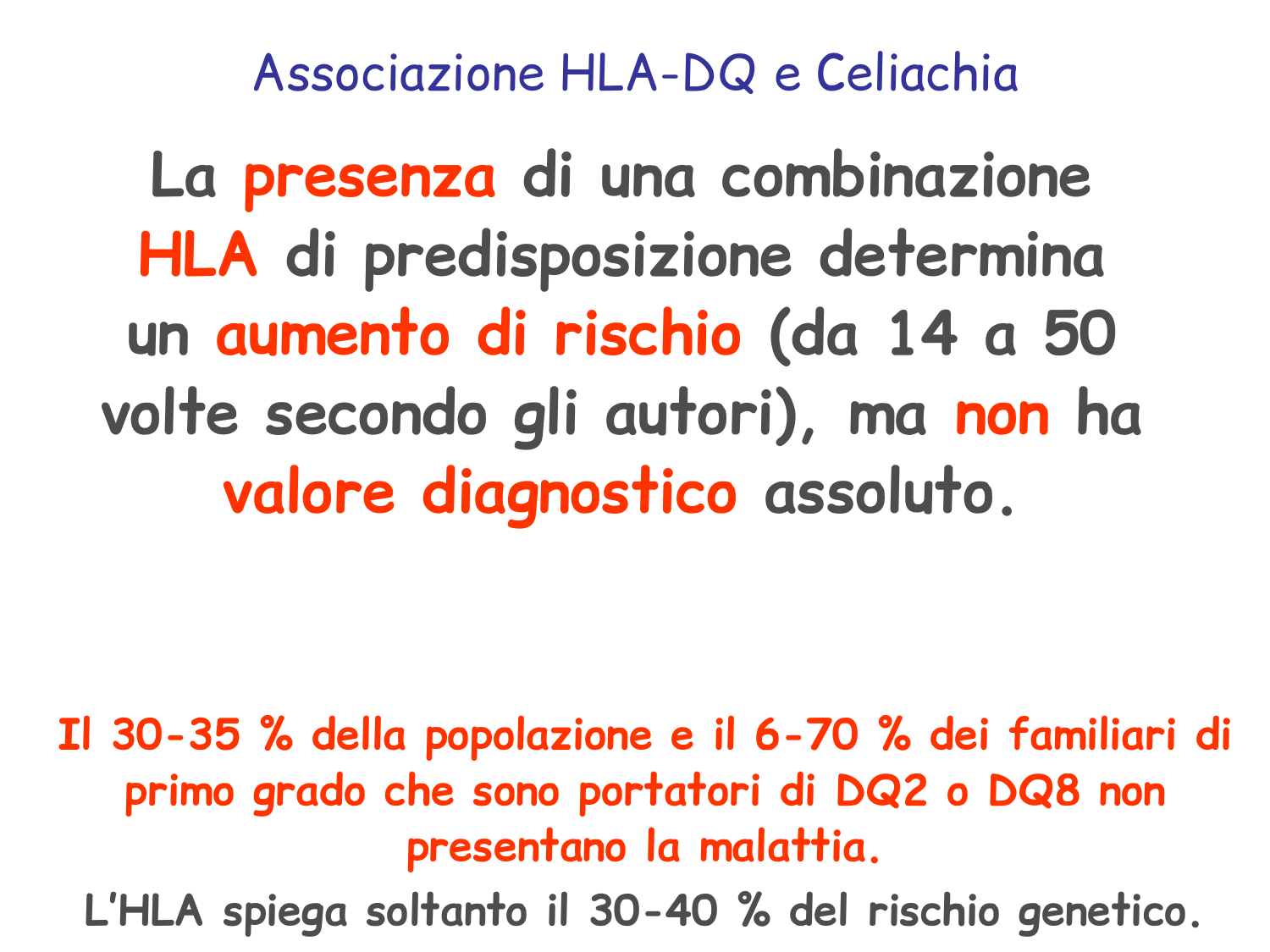

# Associazione HLA-DQ e Celiachia
La presenza di una combinazione HLA di predisposizione determina un aumento di rischio (da 14 a 50 volte secondo gli autori), ma non ha valore diagnostico assoluto.
Il 30-35 % della popolazione e il 6-70 % dei familiari di primo grado che sono portatori di DQ2 o DQ8 non presentano la malattia.
L’HLA spiega soltanto il 30-40 % del rischio genetico.